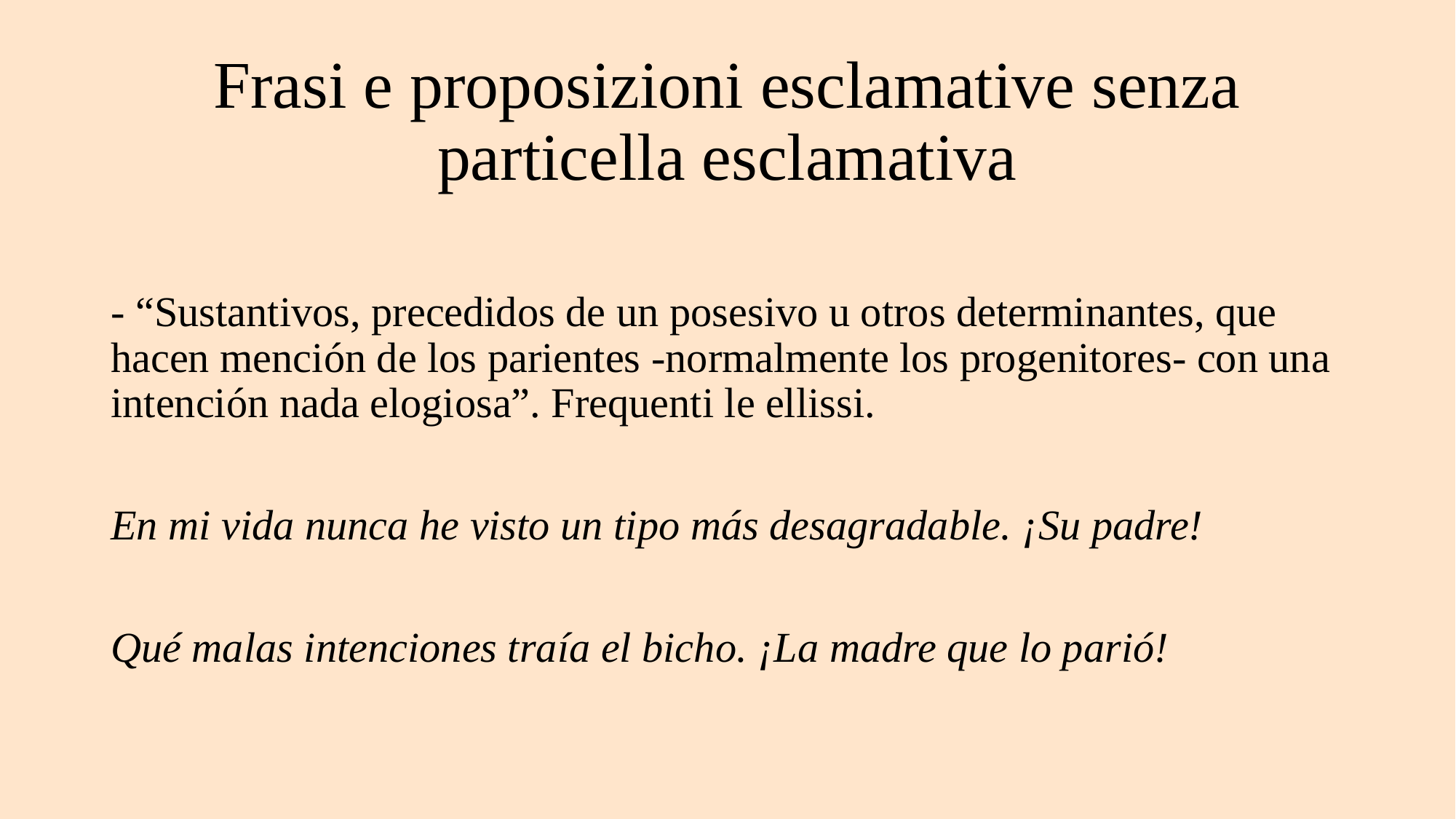

# Frasi e proposizioni esclamative senza particella esclamativa

- “Sustantivos, precedidos de un posesivo u otros determinantes, que hacen mención de los parientes -normalmente los progenitores- con una intención nada elogiosa”. Frequenti le ellissi.

En mi vida nunca he visto un tipo más desagradable. ¡Su padre!

Qué malas intenciones traía el bicho. ¡La madre que lo parió!